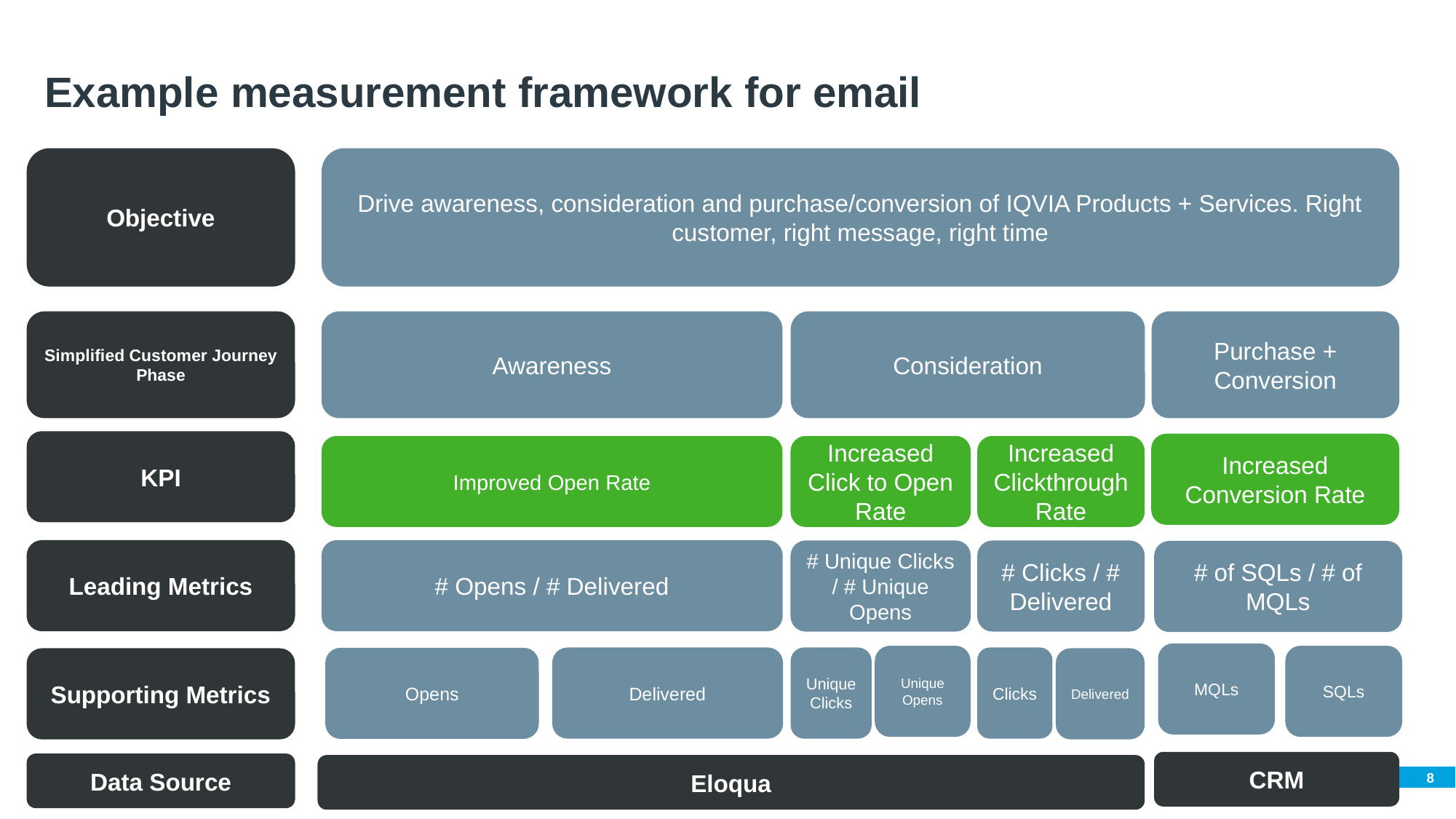

# Example measurement framework for email
Objective
Drive awareness, consideration and purchase/conversion of IQVIA Products + Services. Right customer, right message, right time
Simplified Customer Journey Phase
Awareness
Consideration
Purchase + Conversion
KPI
Increased Conversion Rate
Improved Open Rate
Increased Click to Open Rate
Increased Clickthrough Rate
# Opens / # Delivered
Leading Metrics
# Unique Clicks / # Unique Opens
# Clicks / # Delivered
# of SQLs / # of MQLs
MQLs
Unique Opens
SQLs
Delivered
Unique Clicks
Clicks
Opens
Delivered
Supporting Metrics
CRM
Data Source
Eloqua